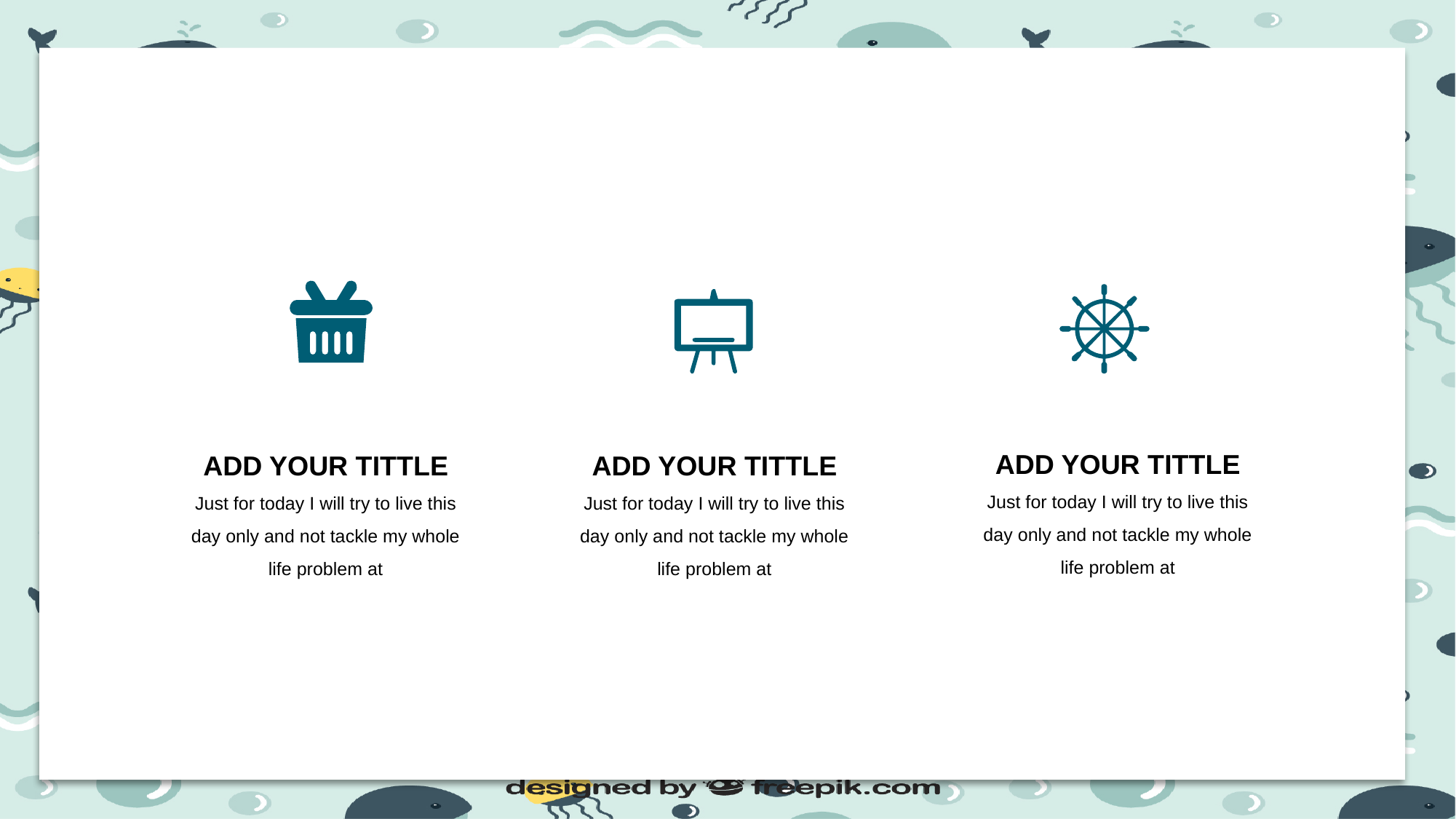

ADD YOUR TITTLE
Just for today I will try to live this day only and not tackle my whole life problem at
ADD YOUR TITTLE
Just for today I will try to live this day only and not tackle my whole life problem at
ADD YOUR TITTLE
Just for today I will try to live this day only and not tackle my whole life problem at